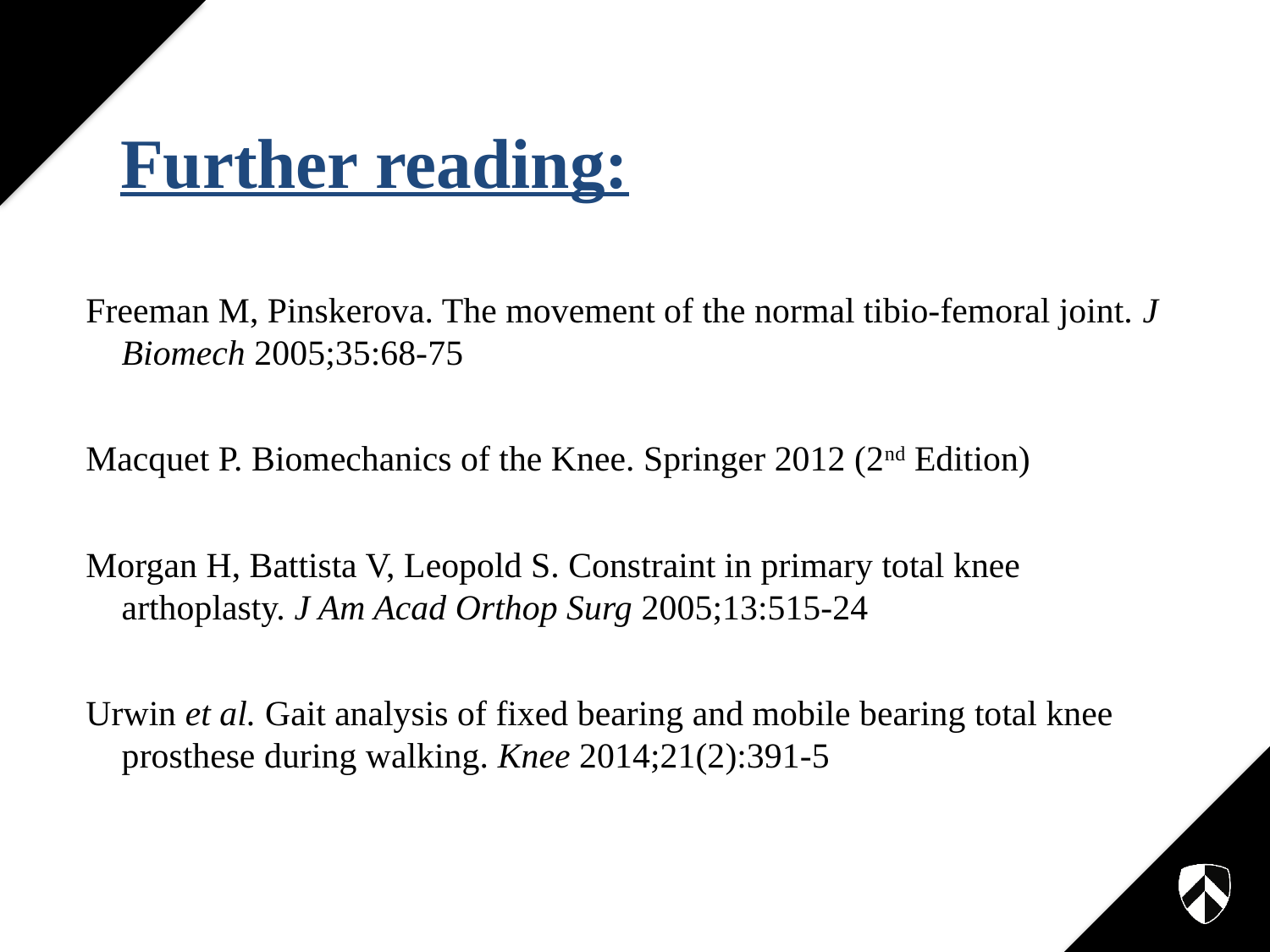

# Further reading:
Freeman M, Pinskerova. The movement of the normal tibio-femoral joint. J Biomech 2005;35:68-75

Macquet P. Biomechanics of the Knee. Springer 2012 (2nd Edition)

Morgan H, Battista V, Leopold S. Constraint in primary total knee arthoplasty. J Am Acad Orthop Surg 2005;13:515-24

Urwin et al. Gait analysis of fixed bearing and mobile bearing total knee prosthese during walking. Knee 2014;21(2):391-5